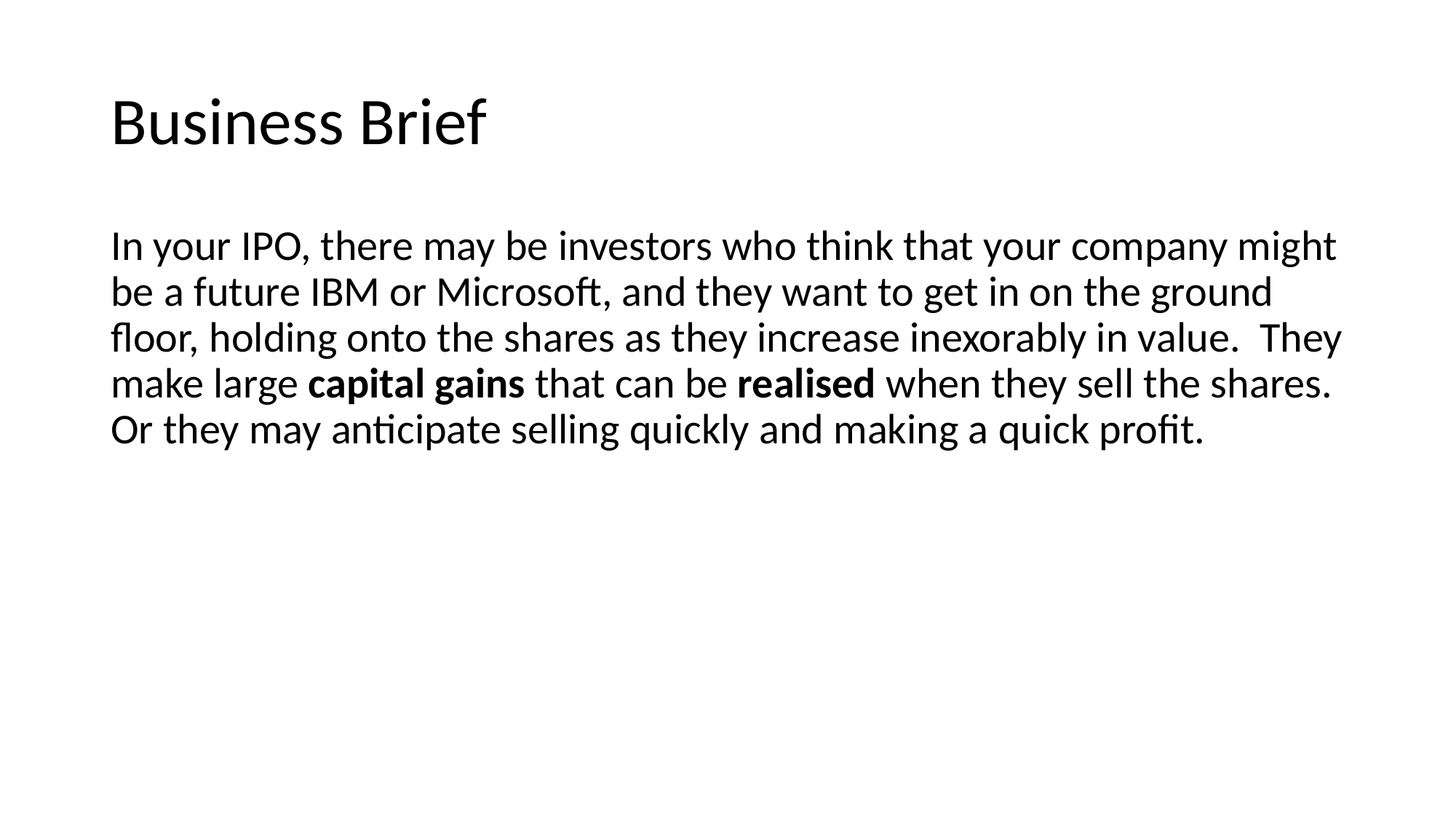

# Business Brief
In your IPO, there may be investors who think that your company might be a future IBM or Microsoft, and they want to get in on the ground floor, holding onto the shares as they increase inexorably in value.  They make large capital gains that can be realised when they sell the shares.  Or they may anticipate selling quickly and making a quick profit.